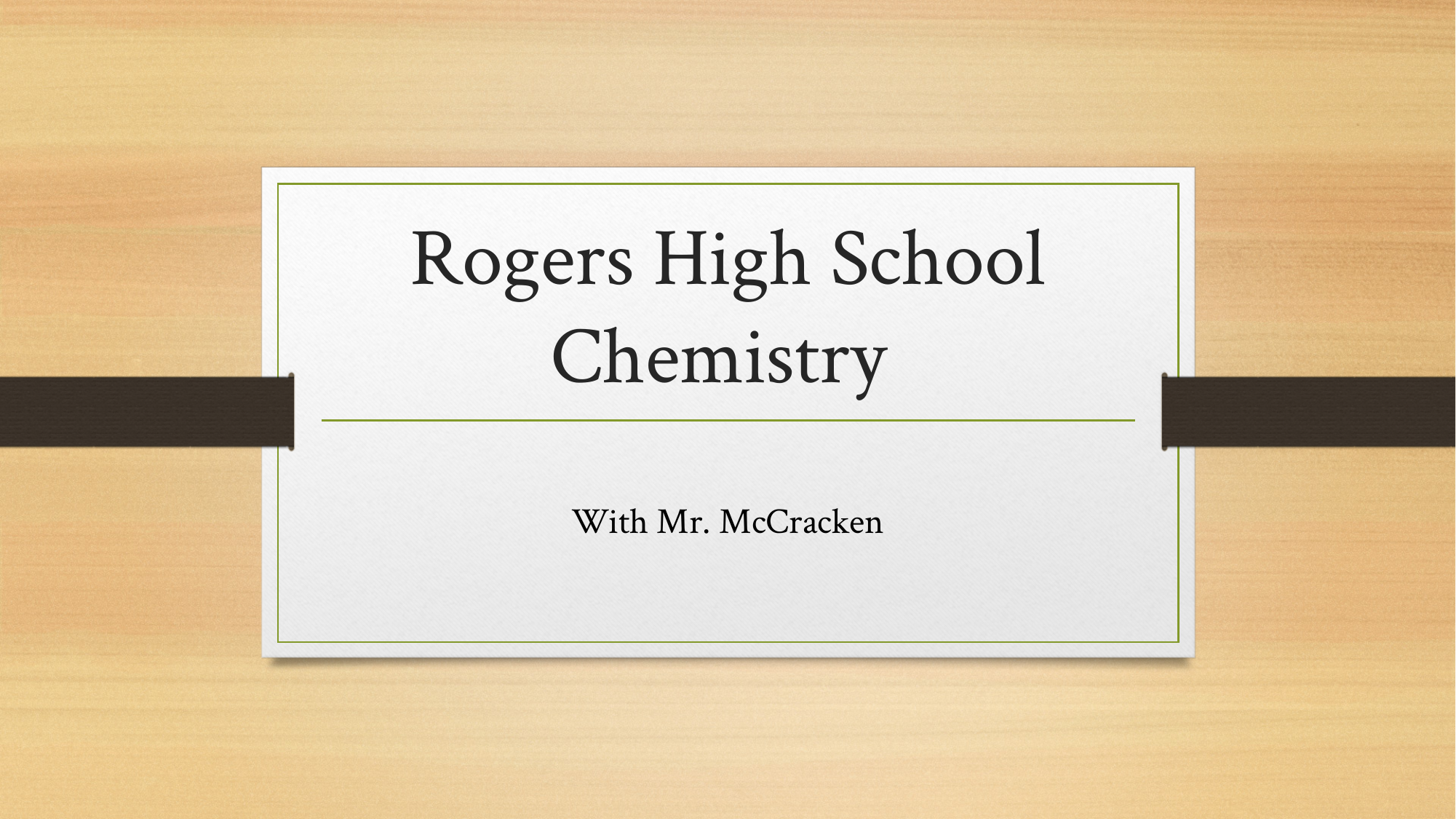

# Rogers High School Chemistry

With Mr. McCracken